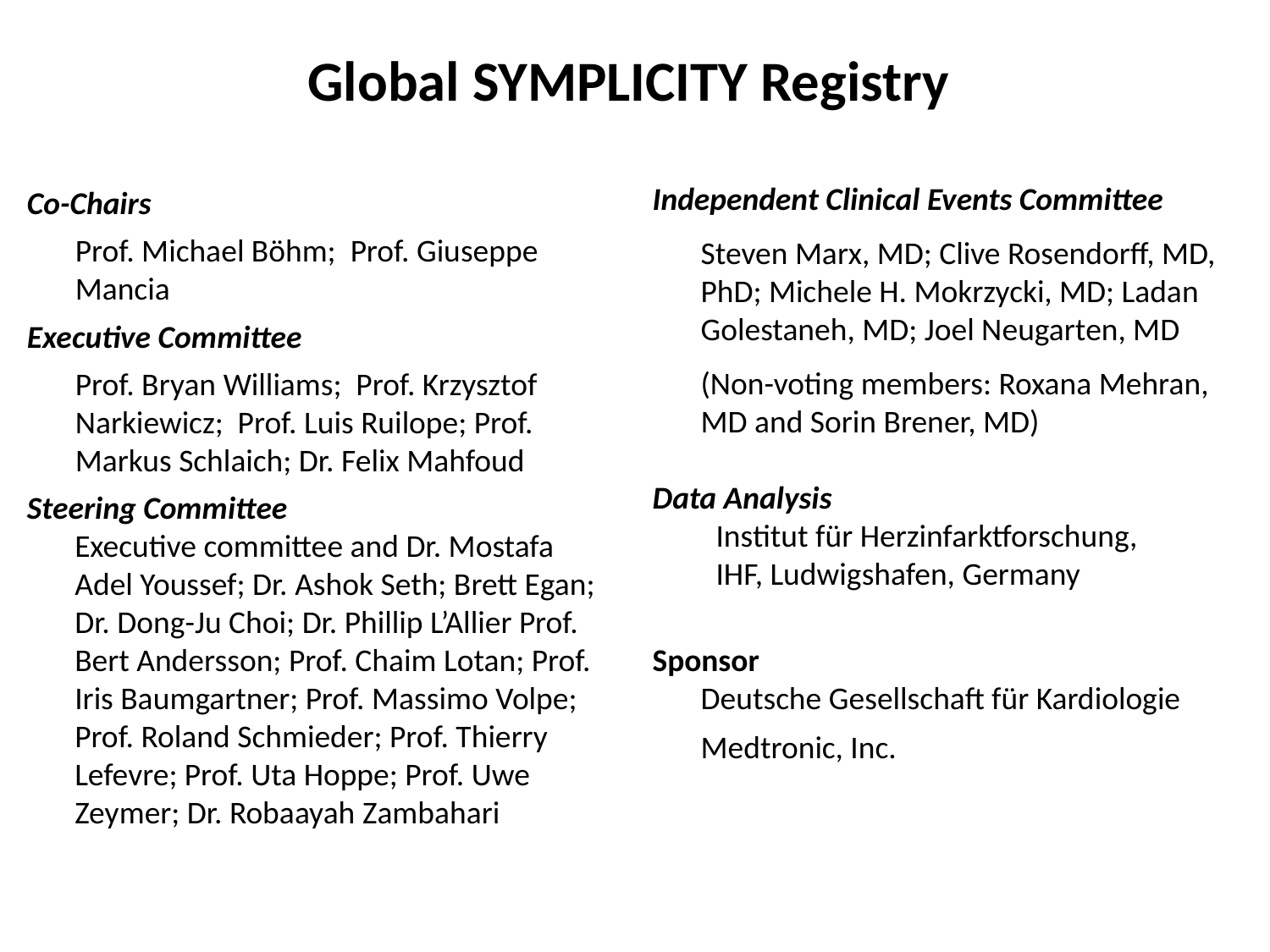

# Global SYMPLICITY Registry
Independent Clinical Events Committee
Steven Marx, MD; Clive Rosendorff, MD, PhD; Michele H. Mokrzycki, MD; Ladan Golestaneh, MD; Joel Neugarten, MD
(Non-voting members: Roxana Mehran, MD and Sorin Brener, MD)

Data Analysis
Institut für Herzinfarktforschung,
IHF, Ludwigshafen, Germany

Sponsor
Deutsche Gesellschaft für Kardiologie
	Medtronic, Inc.
Co-Chairs
Prof. Michael Böhm;  Prof. Giuseppe Mancia
Executive Committee
Prof. Bryan Williams;  Prof. Krzysztof Narkiewicz;  Prof. Luis Ruilope; Prof. Markus Schlaich; Dr. Felix Mahfoud
Steering Committee
Executive committee and Dr. Mostafa  Adel Youssef; Dr. Ashok Seth; Brett Egan; Dr. Dong-Ju Choi; Dr. Phillip L’Allier Prof. Bert Andersson; Prof. Chaim Lotan; Prof. Iris Baumgartner; Prof. Massimo Volpe; Prof. Roland Schmieder; Prof. Thierry Lefevre; Prof. Uta Hoppe; Prof. Uwe Zeymer; Dr. Robaayah Zambahari